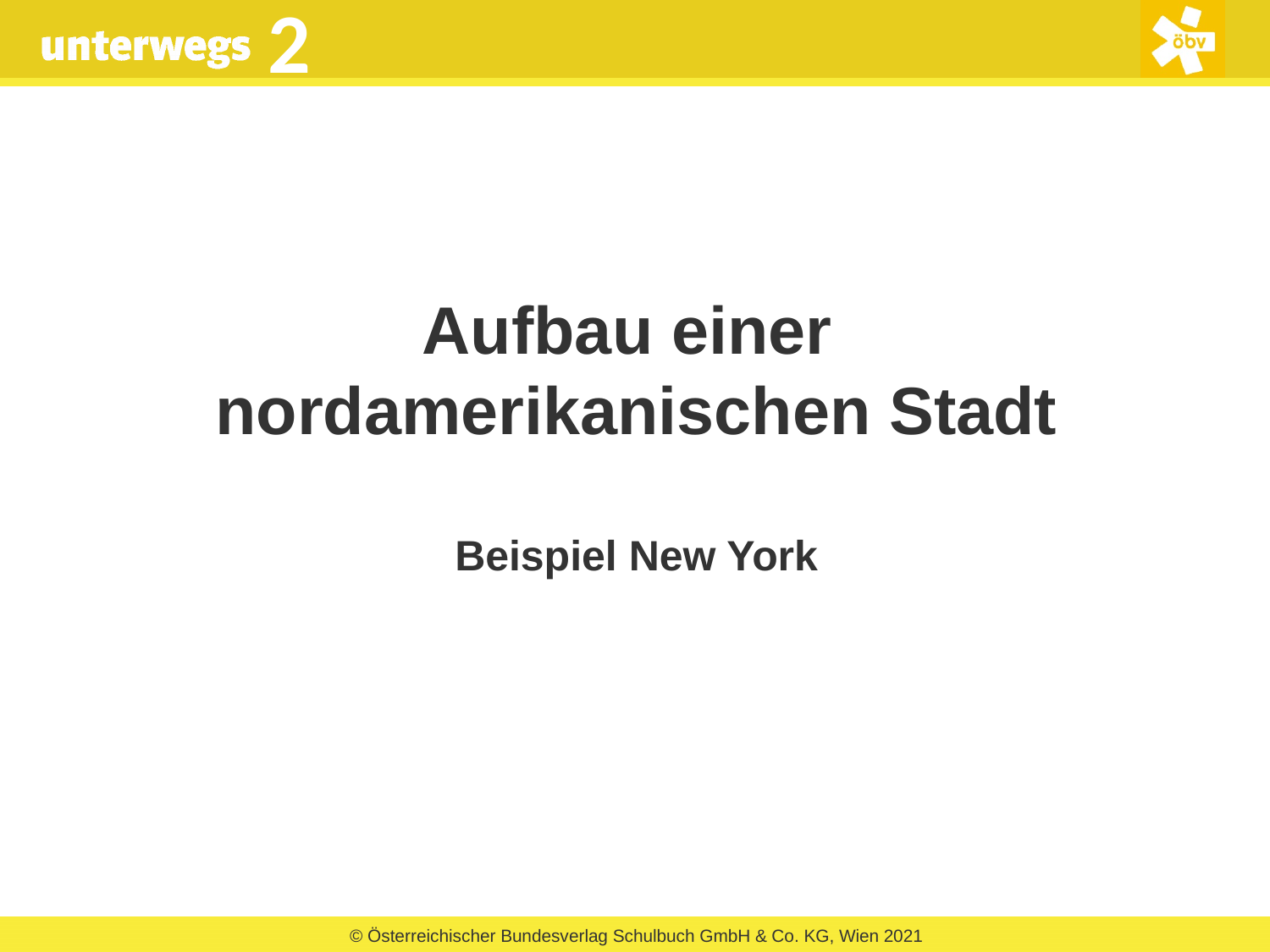

# Aufbau einer nordamerikanischen Stadt Beispiel New York